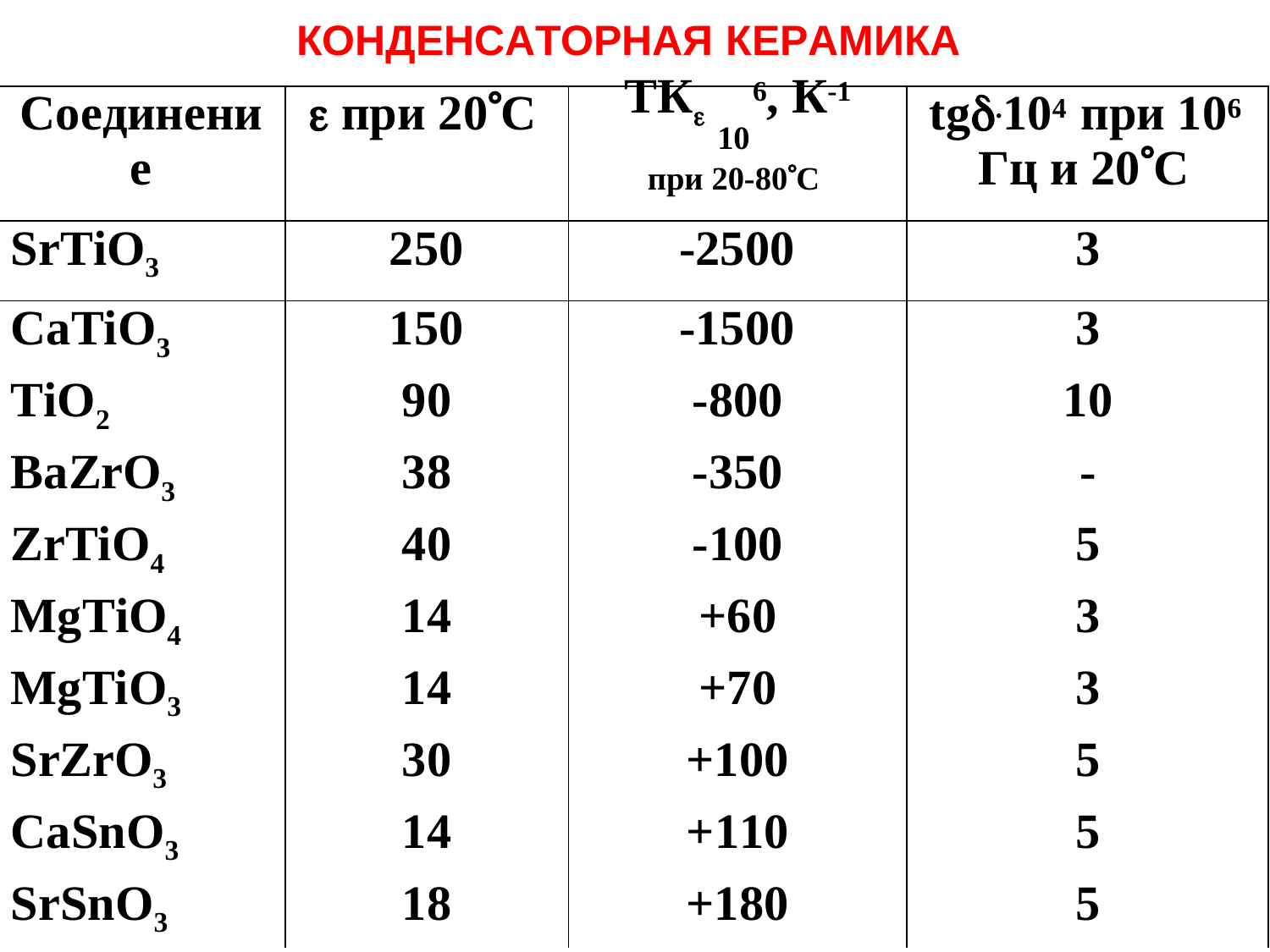

# КОНДЕНСАТОРНАЯ КЕРАМИКА
| Соединени е | ε при 20°С | ТКε 6, К-1 10 при 20-80°С | tgδ.104 при 106 Гц и 20°С |
| --- | --- | --- | --- |
| SrTiO3 | 250 | -2500 | 3 |
| CaTiO3 | 150 | -1500 | 3 |
| TiO2 | 90 | -800 | 10 |
| BaZrO3 | 38 | -350 | - |
| ZrTiO4 | 40 | -100 | 5 |
| MgTiO4 | 14 | +60 | 3 |
| MgTiO3 | 14 | +70 | 3 |
| SrZrO3 | 30 | +100 | 5 |
| CaSnO3 | 14 | +110 | 5 |
| SrSnO3 | 18 | +180 | 5 |